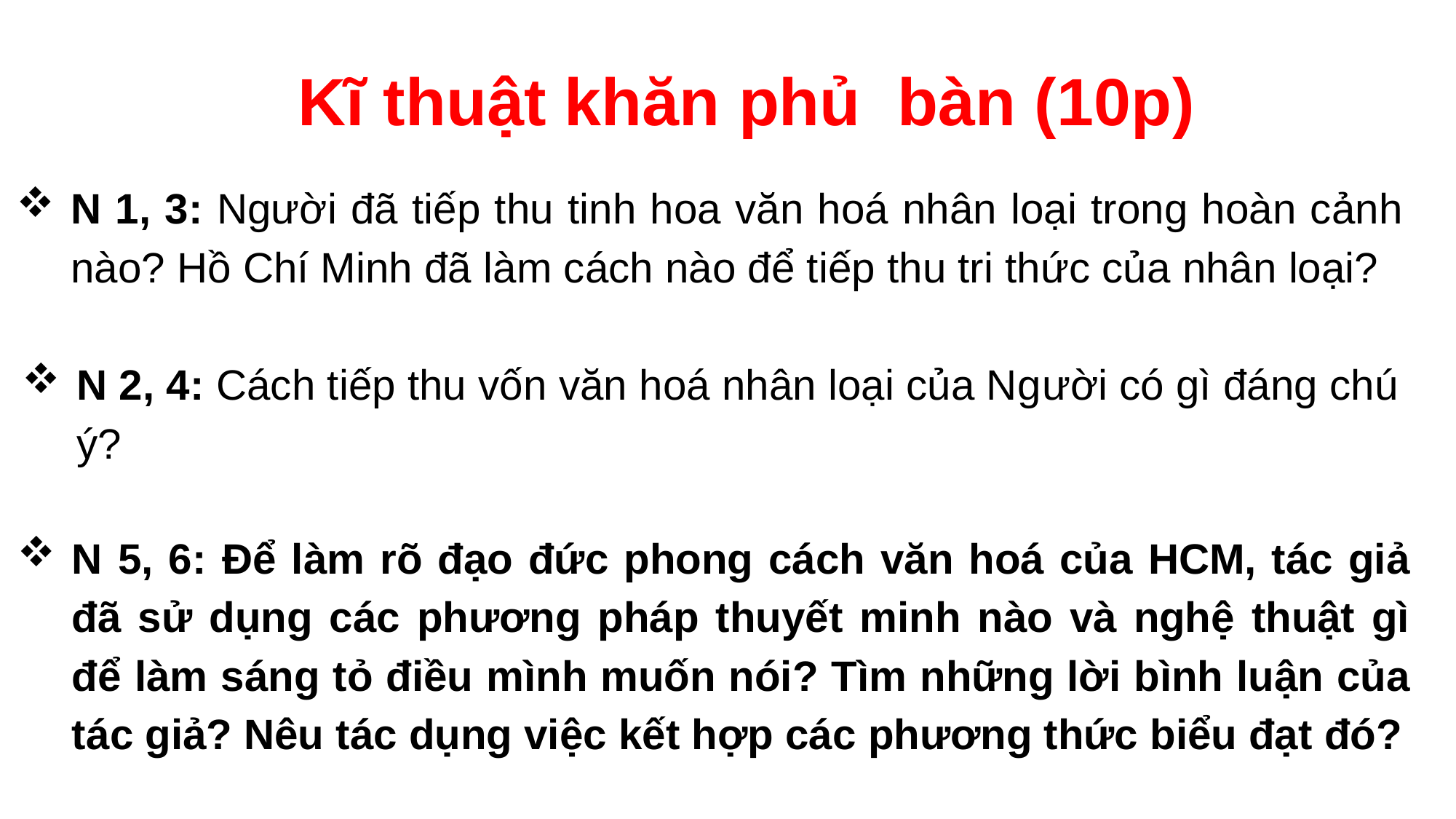

Kĩ thuật khăn phủ  bàn (10p)
N 1, 3: Người đã tiếp thu tinh hoa văn hoá nhân loại trong hoàn cảnh nào? Hồ Chí Minh đã làm cách nào để tiếp thu tri thức của nhân loại?
N 2, 4: Cách tiếp thu vốn văn hoá nhân loại của Người có gì đáng chú ý?
N 5, 6: Để làm rõ đạo đức phong cách văn hoá của HCM, tác giả đã sử dụng các phương pháp thuyết minh nào và nghệ thuật gì để làm sáng tỏ điều mình muốn nói? Tìm những lời bình luận của tác giả? Nêu tác dụng việc kết hợp các phương thức biểu đạt đó?